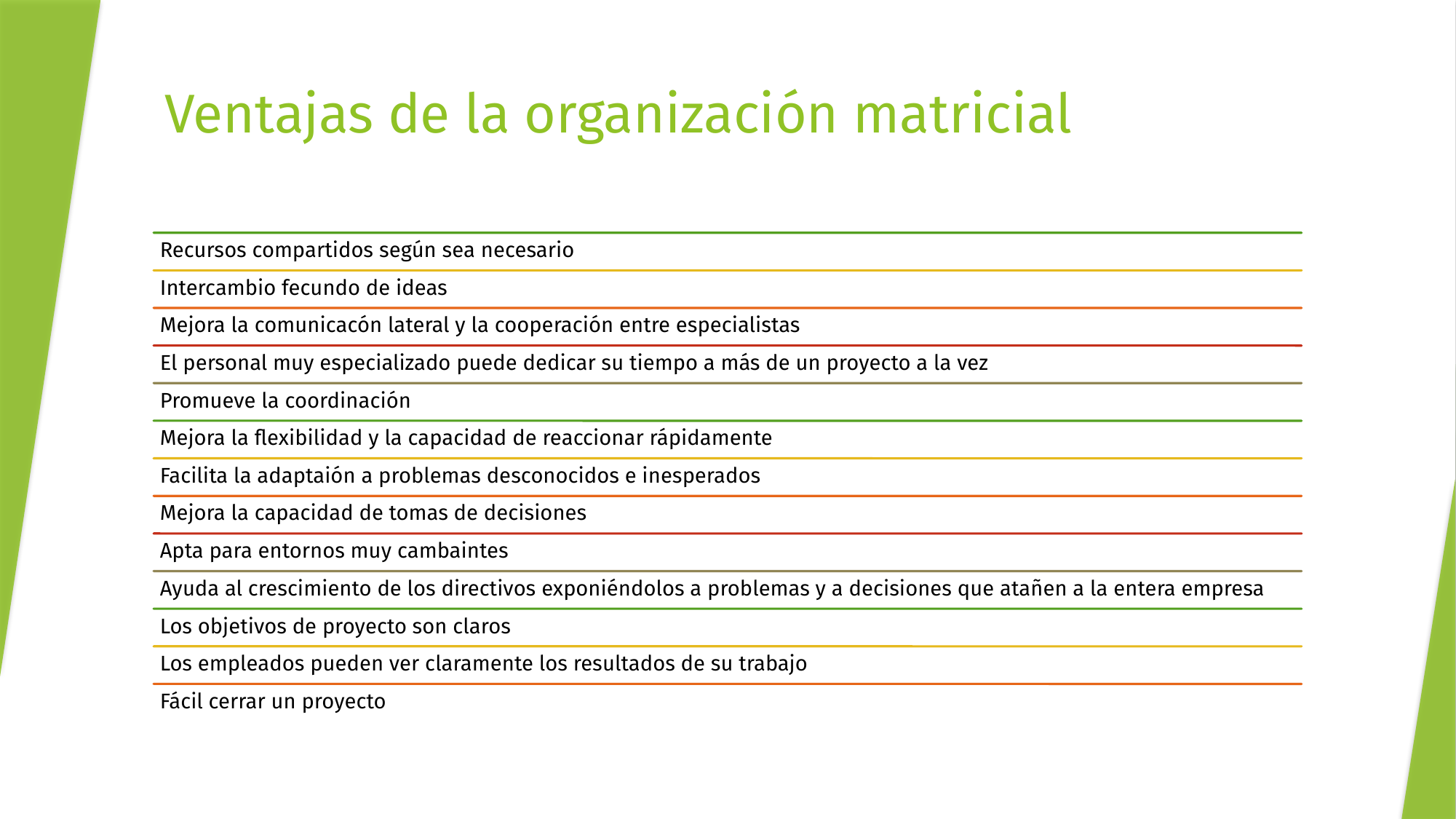

Ventajas de la organización matricial
Recursos compartidos según sea necesario
Intercambio fecundo de ideas
Mejora la comunicacón lateral y la cooperación entre especialistas
El personal muy especializado puede dedicar su tiempo a más de un proyecto a la vez
Promueve la coordinación
Mejora la flexibilidad y la capacidad de reaccionar rápidamente
Facilita la adaptaión a problemas desconocidos e inesperados
Mejora la capacidad de tomas de decisiones
Apta para entornos muy cambaintes
Ayuda al crescimiento de los directivos exponiéndolos a problemas y a decisiones que atañen a la entera empresa
Los objetivos de proyecto son claros
Los empleados pueden ver claramente los resultados de su trabajo
Fácil cerrar un proyecto